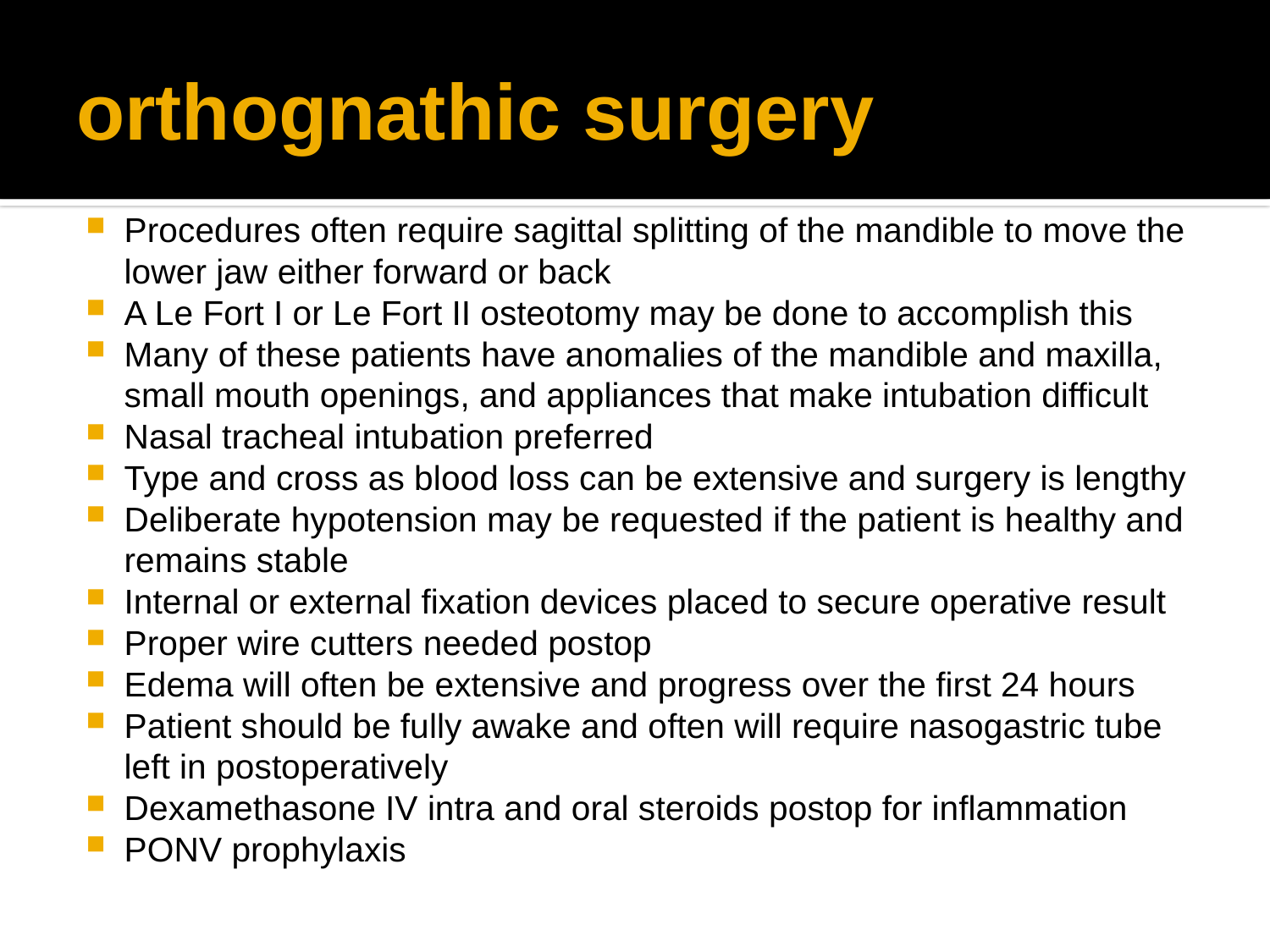

# orthognathic surgery
Procedures often require sagittal splitting of the mandible to move the lower jaw either forward or back
A Le Fort I or Le Fort II osteotomy may be done to accomplish this
Many of these patients have anomalies of the mandible and maxilla, small mouth openings, and appliances that make intubation difficult
Nasal tracheal intubation preferred
Type and cross as blood loss can be extensive and surgery is lengthy
Deliberate hypotension may be requested if the patient is healthy and remains stable
Internal or external fixation devices placed to secure operative result
Proper wire cutters needed postop
Edema will often be extensive and progress over the first 24 hours
Patient should be fully awake and often will require nasogastric tube left in postoperatively
Dexamethasone IV intra and oral steroids postop for inflammation
PONV prophylaxis